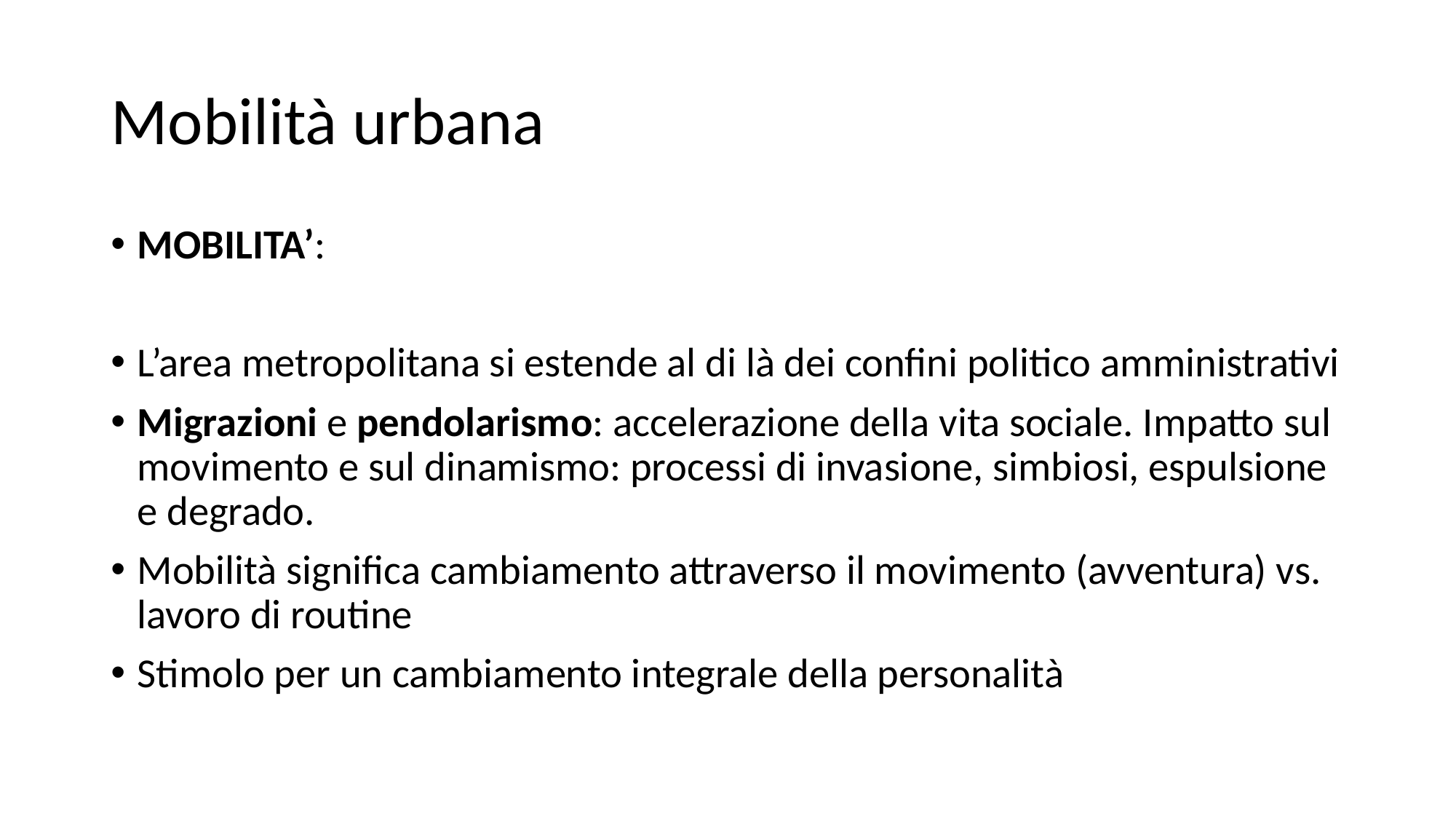

# Mobilità urbana
MOBILITA’:

L’area metropolitana si estende al di là dei confini politico amministrativi
Migrazioni e pendolarismo: accelerazione della vita sociale. Impatto sul movimento e sul dinamismo: processi di invasione, simbiosi, espulsione e degrado.
Mobilità significa cambiamento attraverso il movimento (avventura) vs. lavoro di routine
Stimolo per un cambiamento integrale della personalità